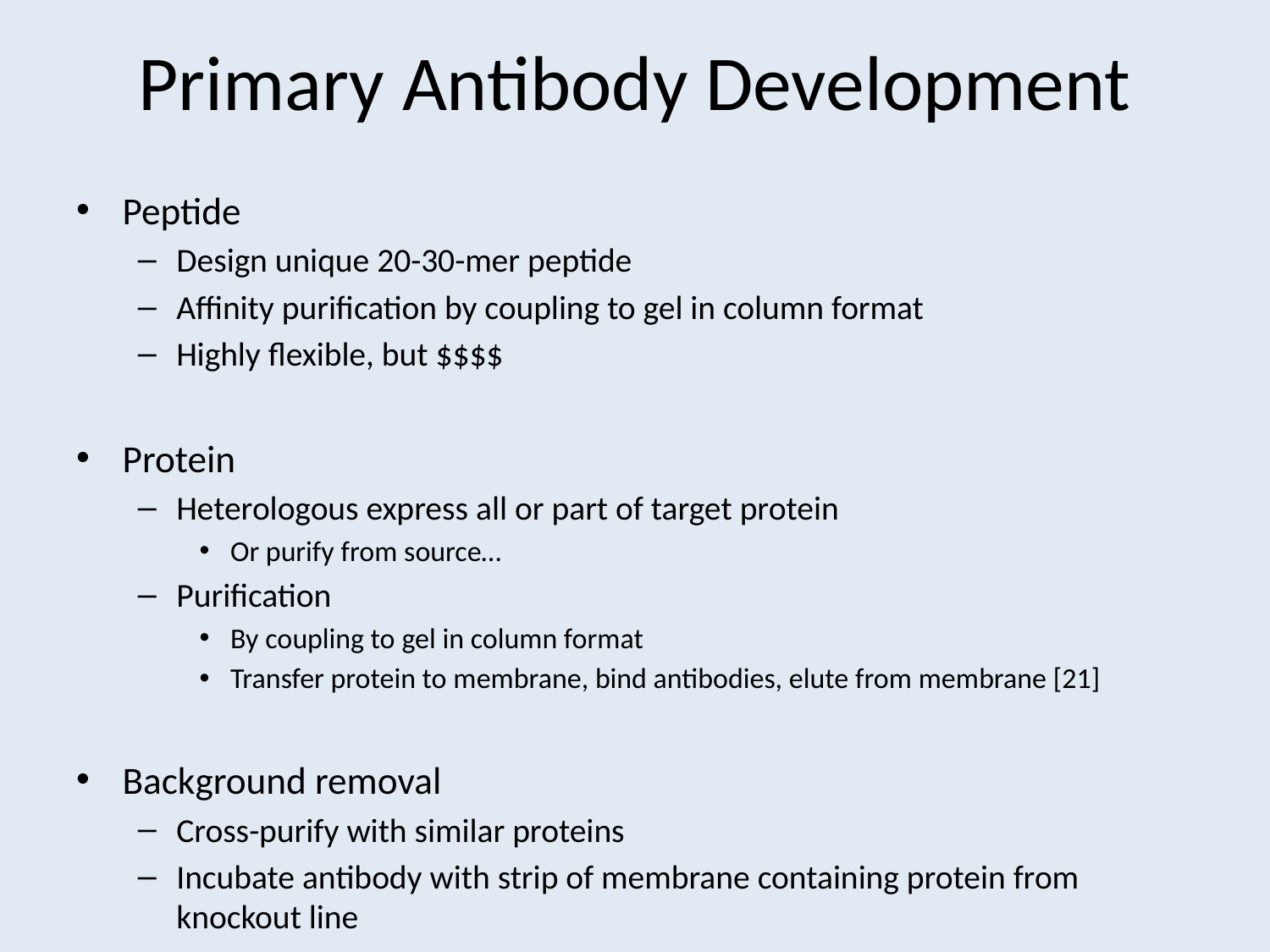

# Primary Antibody Development
Peptide
Design unique 20-30-mer peptide
Affinity purification by coupling to gel in column format
Highly flexible, but $$$$

Protein
Heterologous express all or part of target protein
Or purify from source…
Purification
By coupling to gel in column format
Transfer protein to membrane, bind antibodies, elute from membrane [21]

Background removal
Cross-purify with similar proteins
Incubate antibody with strip of membrane containing protein from knockout line